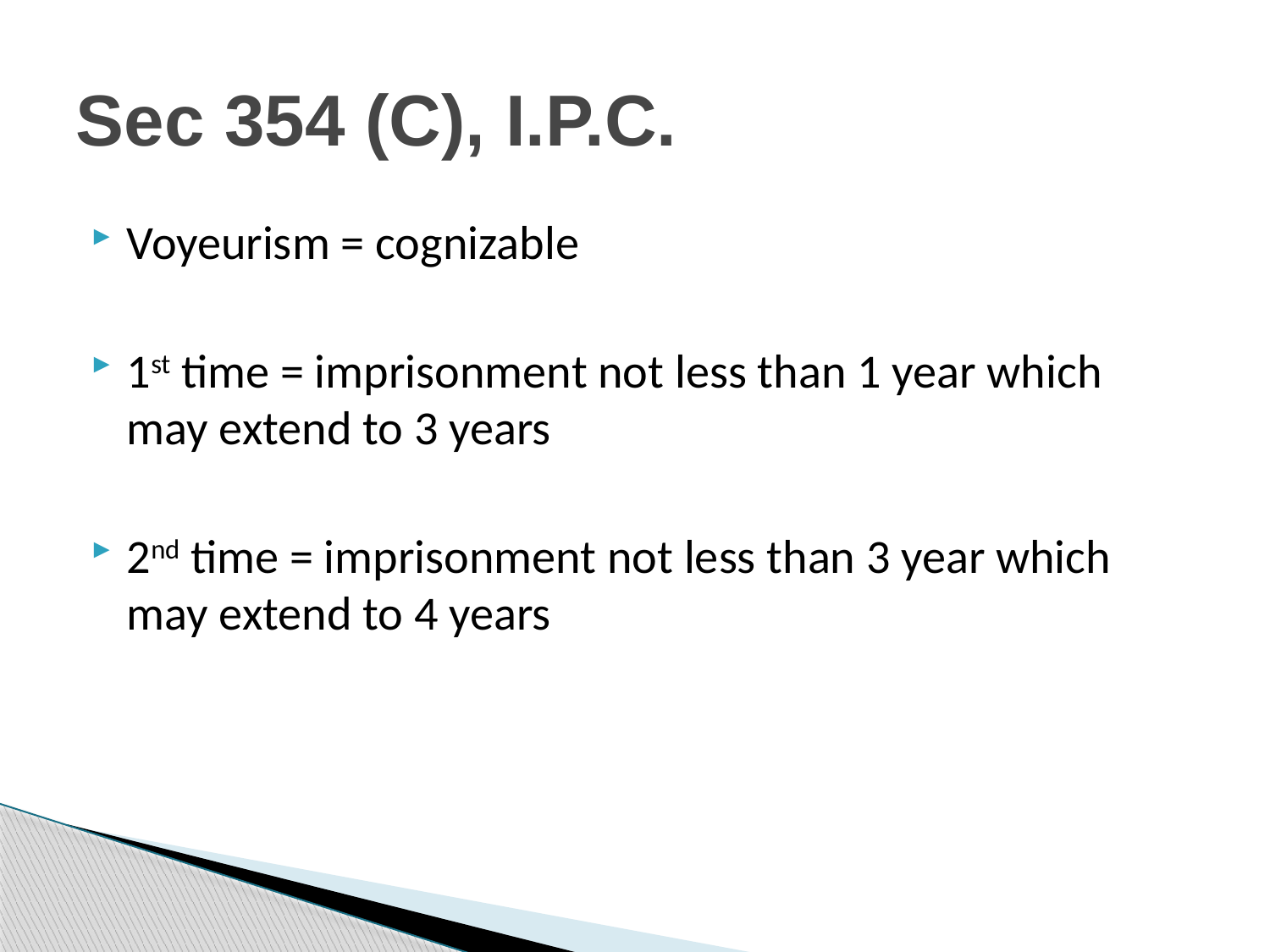

# Sec 354 (C), I.P.C.
Voyeurism = cognizable

1st time = imprisonment not less than 1 year which may extend to 3 years

2nd time = imprisonment not less than 3 year which may extend to 4 years